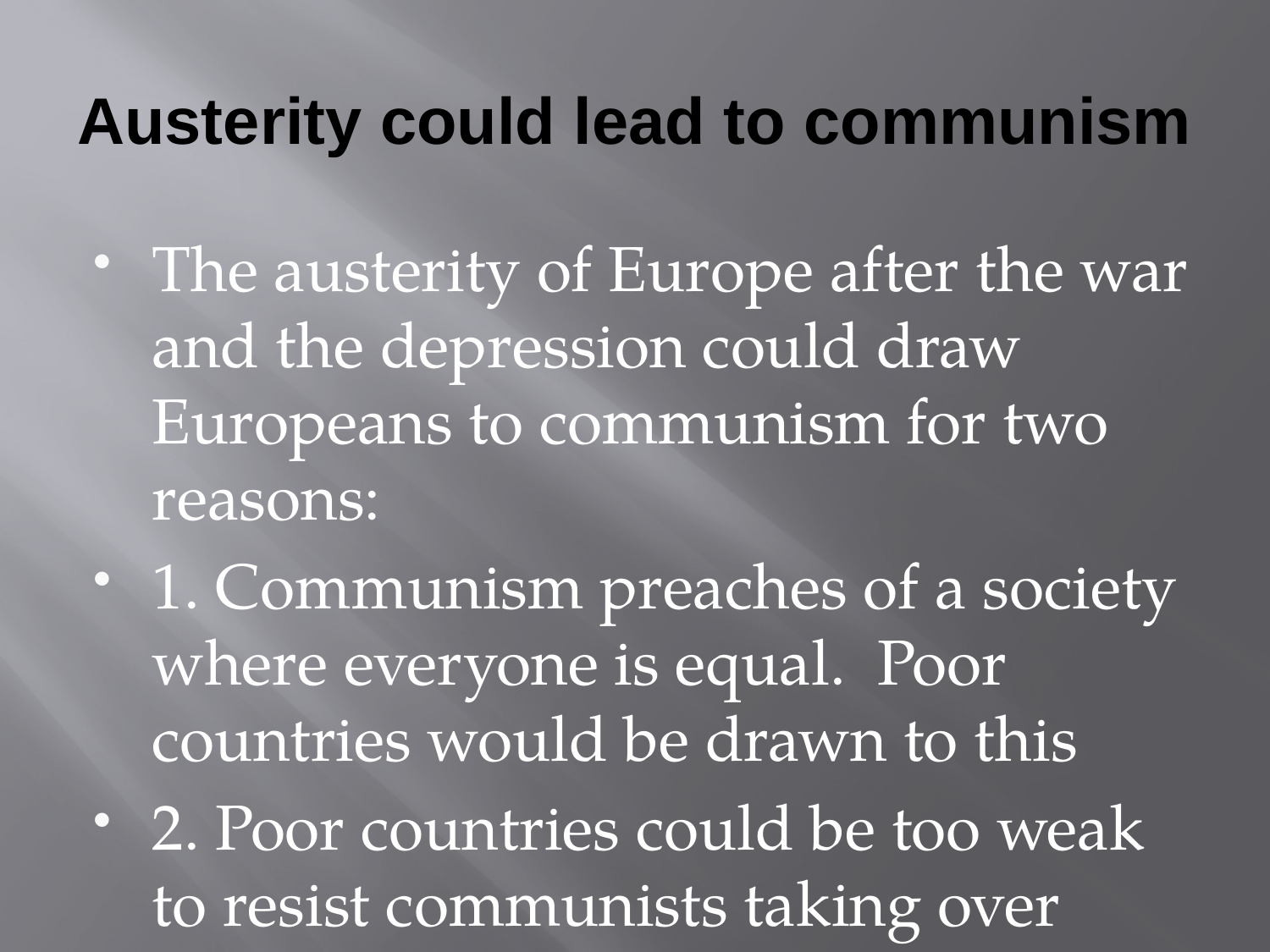

# Austerity could lead to communism
The austerity of Europe after the war and the depression could draw Europeans to communism for two reasons:
1. Communism preaches of a society where everyone is equal.  Poor countries would be drawn to this
2. Poor countries could be too weak to resist communists taking over